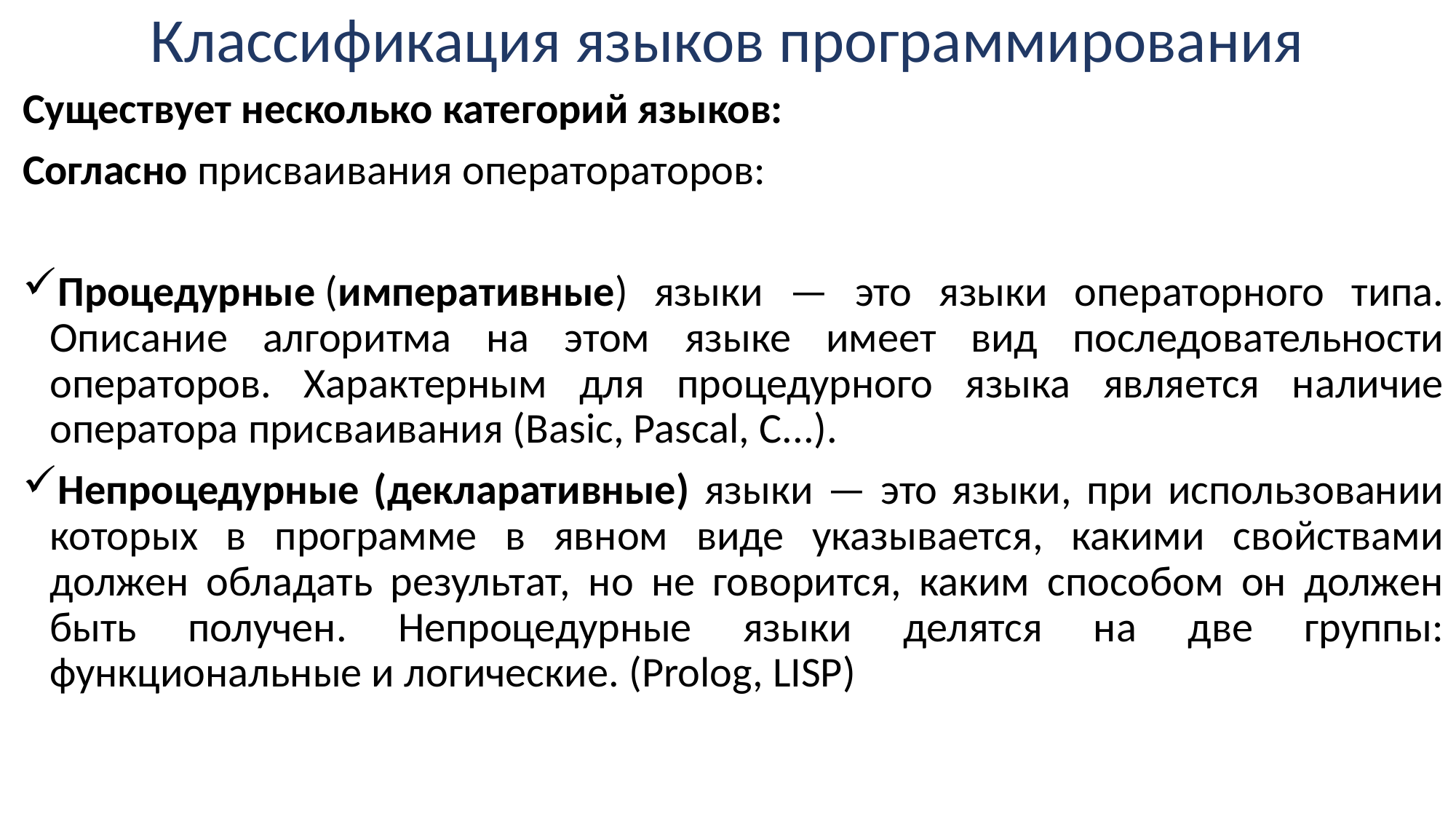

# Классификация языков программирования
Существует несколько категорий языков:
Согласно присваивания оператораторов:

Процедурные (императивные) языки — это языки операторного типа. Описание алгоритма на этом языке имеет вид последовательности операторов. Характерным для процедурного языка является наличие оператора присваивания (Basic, Pascal, С...).
Непроцедурные (декларативные) языки — это языки, при использовании которых в программе в явном виде указывается, какими свойствами должен обладать результат, но не говорится, каким способом он должен быть получен. Непроцедурные языки делятся на две группы: функциональные и логические. (Prolog, LISP)